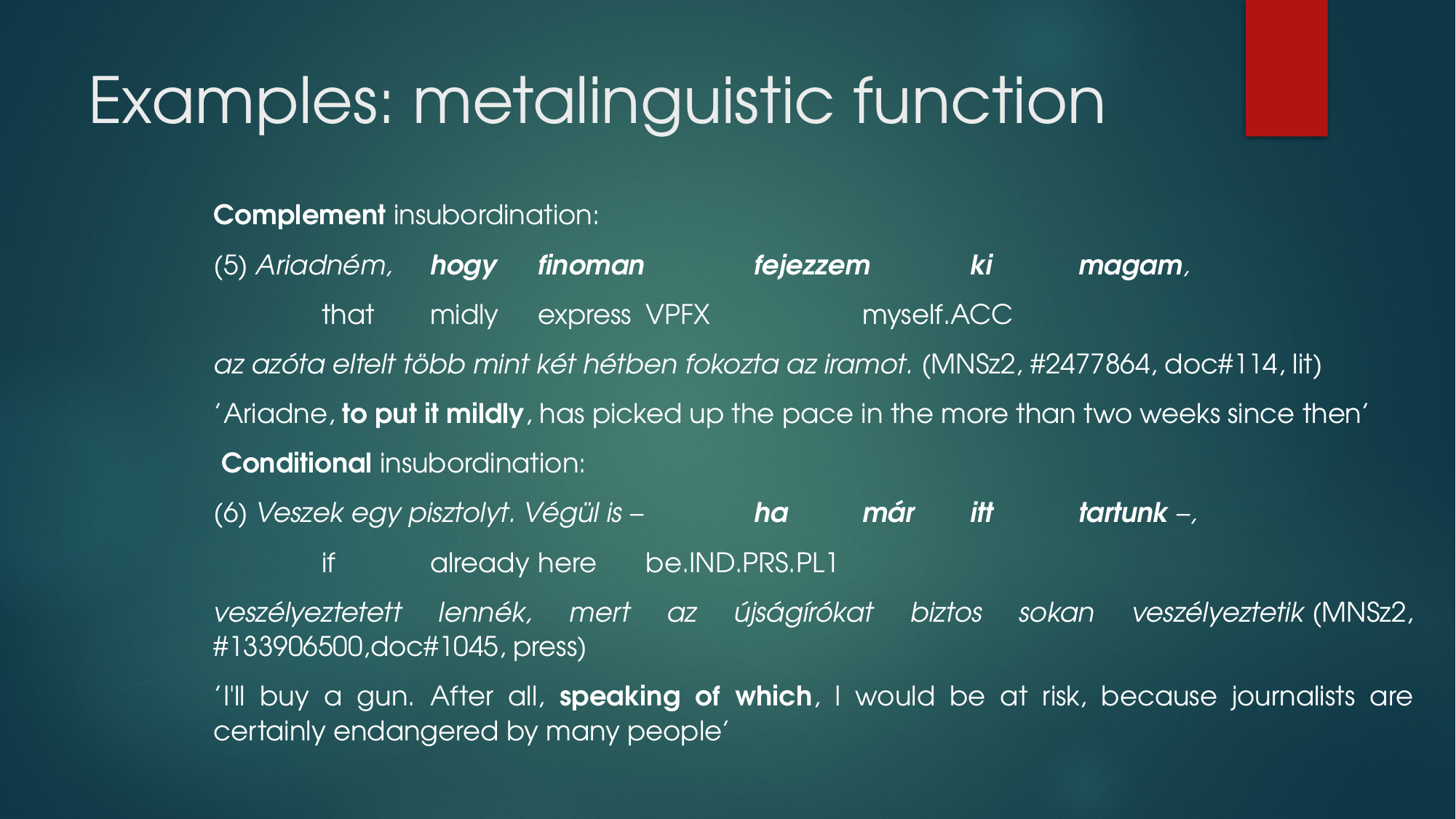

# Examples: metalinguistic function
Complement insubordination:
(5) Ariadném, 	hogy 	finoman 	fejezzem 	ki 		magam,
				that 	midly		express		vpfx		myself.Acc
az azóta eltelt több mint két hétben fokozta az iramot. (MNSz2, #2477864, doc#114, lit)
’Ariadne, to put it mildly, has picked up the pace in the more than two weeks since then’
 Conditional insubordination:
(6) Veszek egy pisztolyt. Végül is – 	ha 	már 		itt 		tartunk –,
									if	already		here		be.Ind.Prs.Pl1
veszélyeztetett lennék, mert az újságírókat biztos sokan veszélyeztetik (MNSz2, #133906500,doc#1045, press)
’I'll buy a gun. After all, speaking of which, I would be at risk, because journalists are certainly endangered by many people’